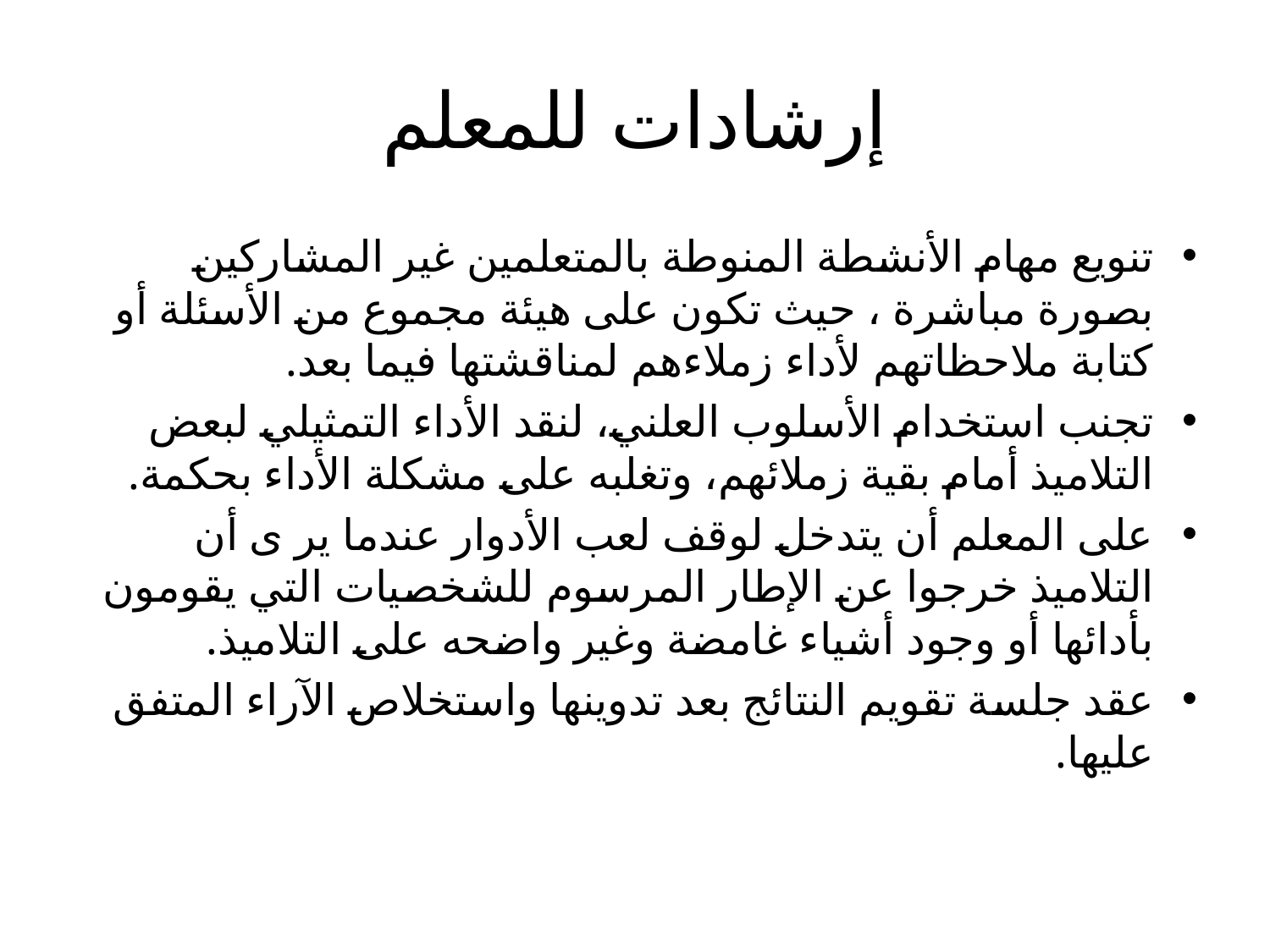

# إرشادات للمعلم
تنويع مهام الأنشطة المنوطة بالمتعلمين غير المشاركين بصورة مباشرة ، حيث تكون على هيئة مجموع من الأسئلة أو كتابة ملاحظاتهم لأداء زملاءهم لمناقشتها فيما بعد.
تجنب استخدام الأسلوب العلني، لنقد الأداء التمثيلي لبعض التلاميذ أمام بقية زملائهم، وتغلبه على مشكلة الأداء بحكمة.
على المعلم أن يتدخل لوقف لعب الأدوار عندما ير ى أن التلاميذ خرجوا عن الإطار المرسوم للشخصيات التي يقومون بأدائها أو وجود أشياء غامضة وغير واضحه على التلاميذ.
عقد جلسة تقويم النتائج بعد تدوينها واستخلاص الآراء المتفق عليها.